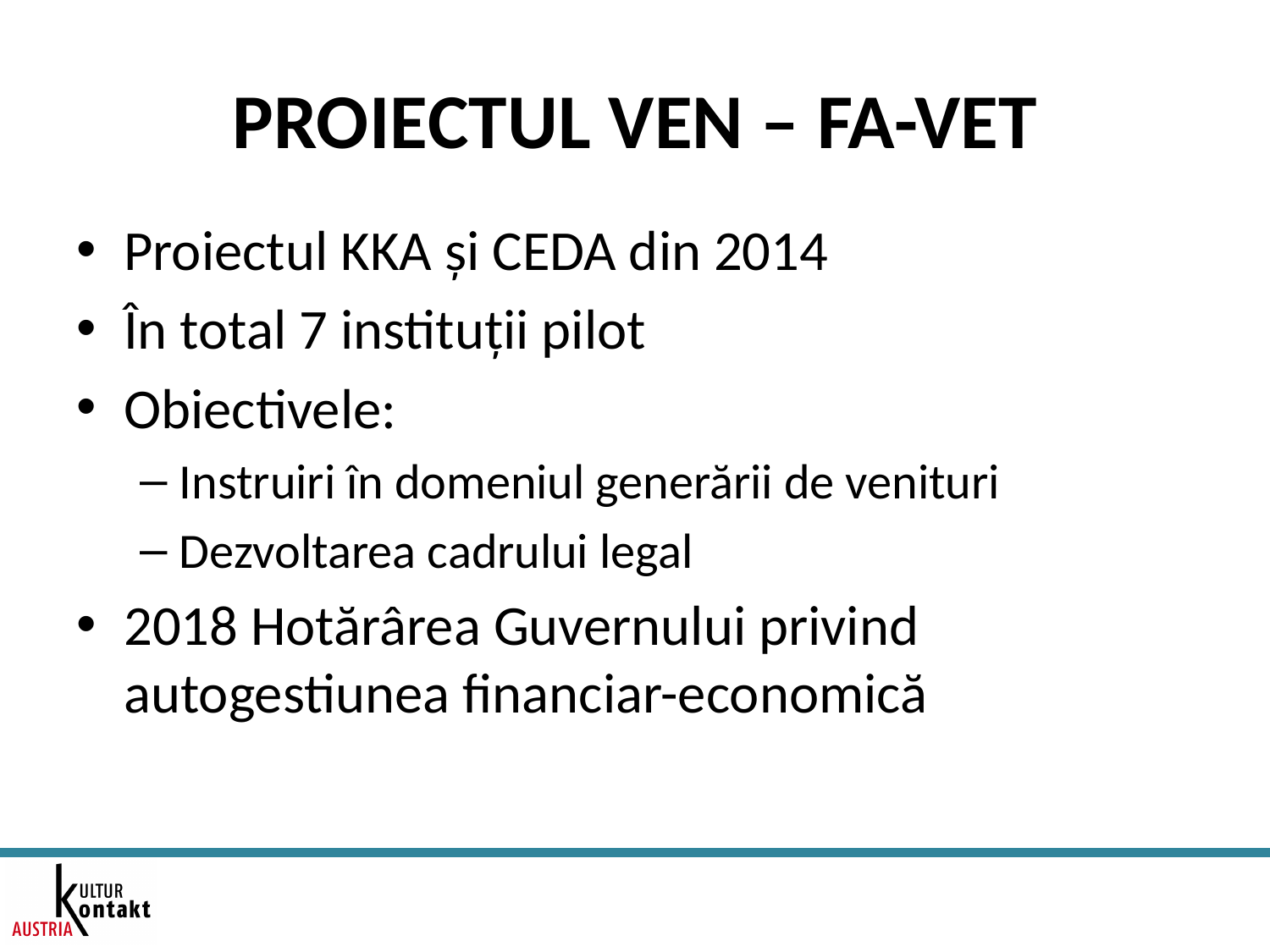

# PROIECTUL VEN – FA-VET
Proiectul KKA și CEDA din 2014
În total 7 instituții pilot
Obiectivele:
Instruiri în domeniul generării de venituri
Dezvoltarea cadrului legal
2018 Hotărârea Guvernului privind autogestiunea financiar-economică